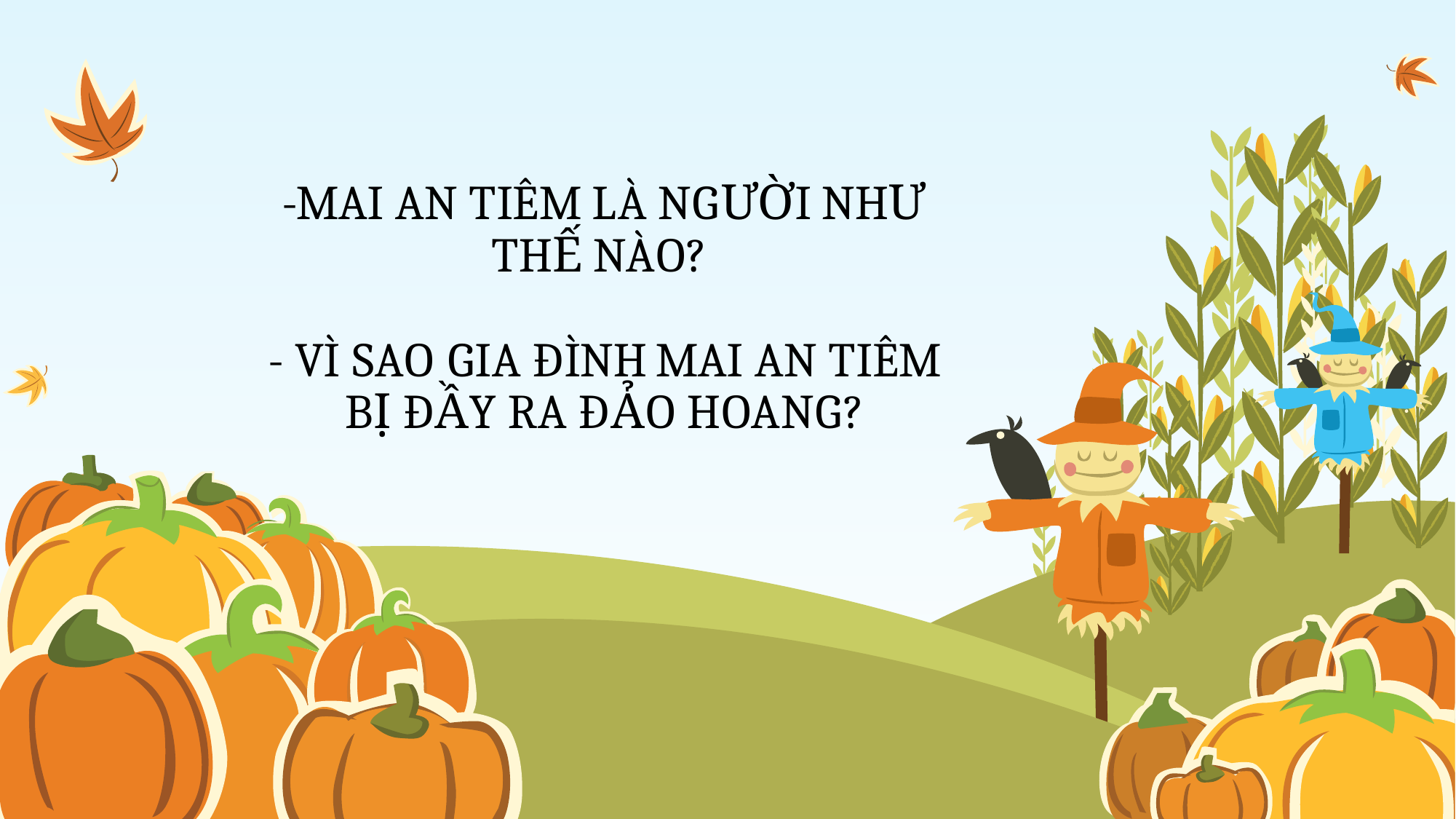

# -MAI AN TIÊM LÀ NGƯỜI NHƯ THẾ NÀO? - VÌ SAO GIA ĐÌNH MAI AN TIÊM BỊ ĐẦY RA ĐẢO HOANG?